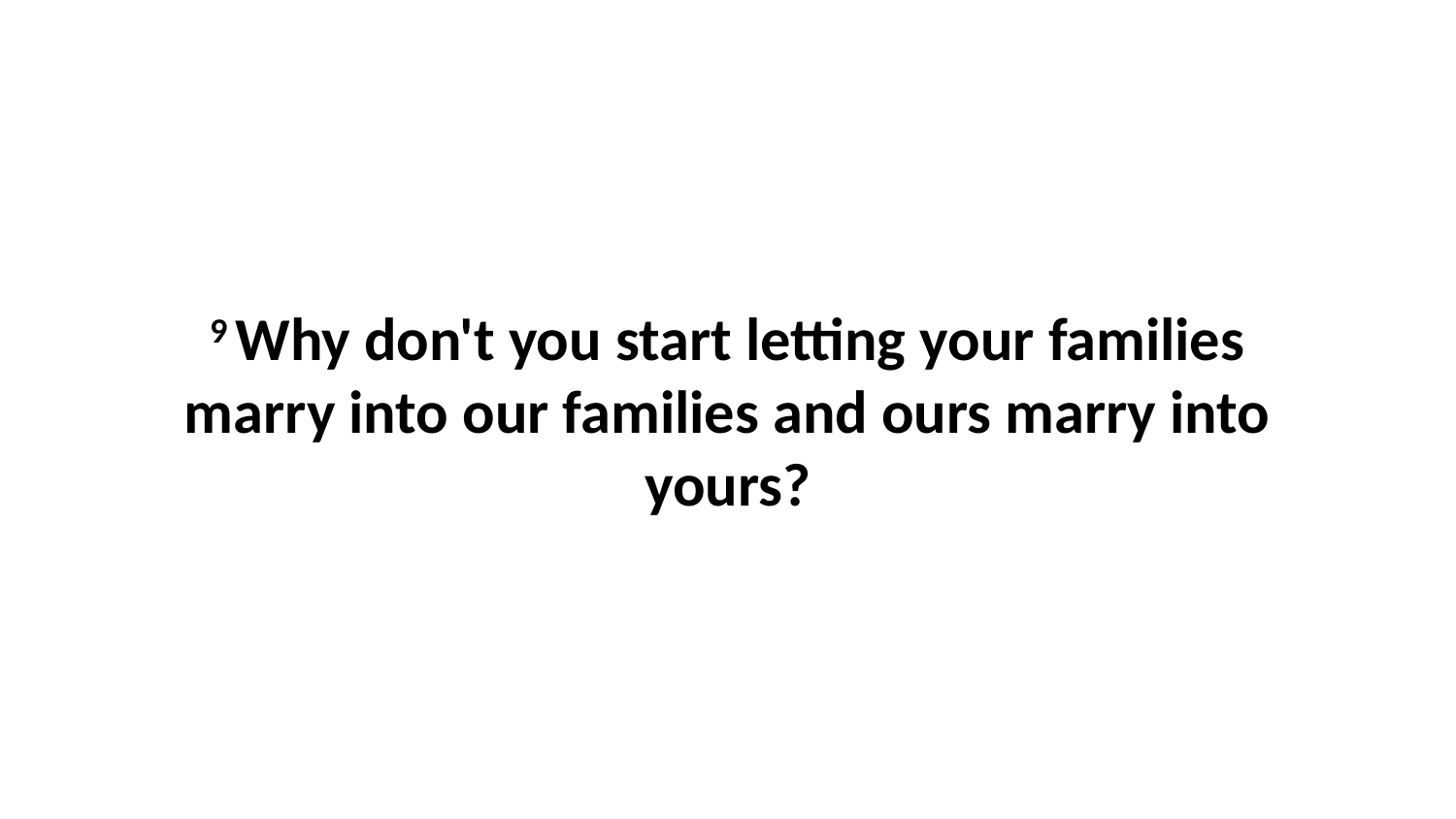

9 Why don't you start letting your families marry into our families and ours marry into yours?